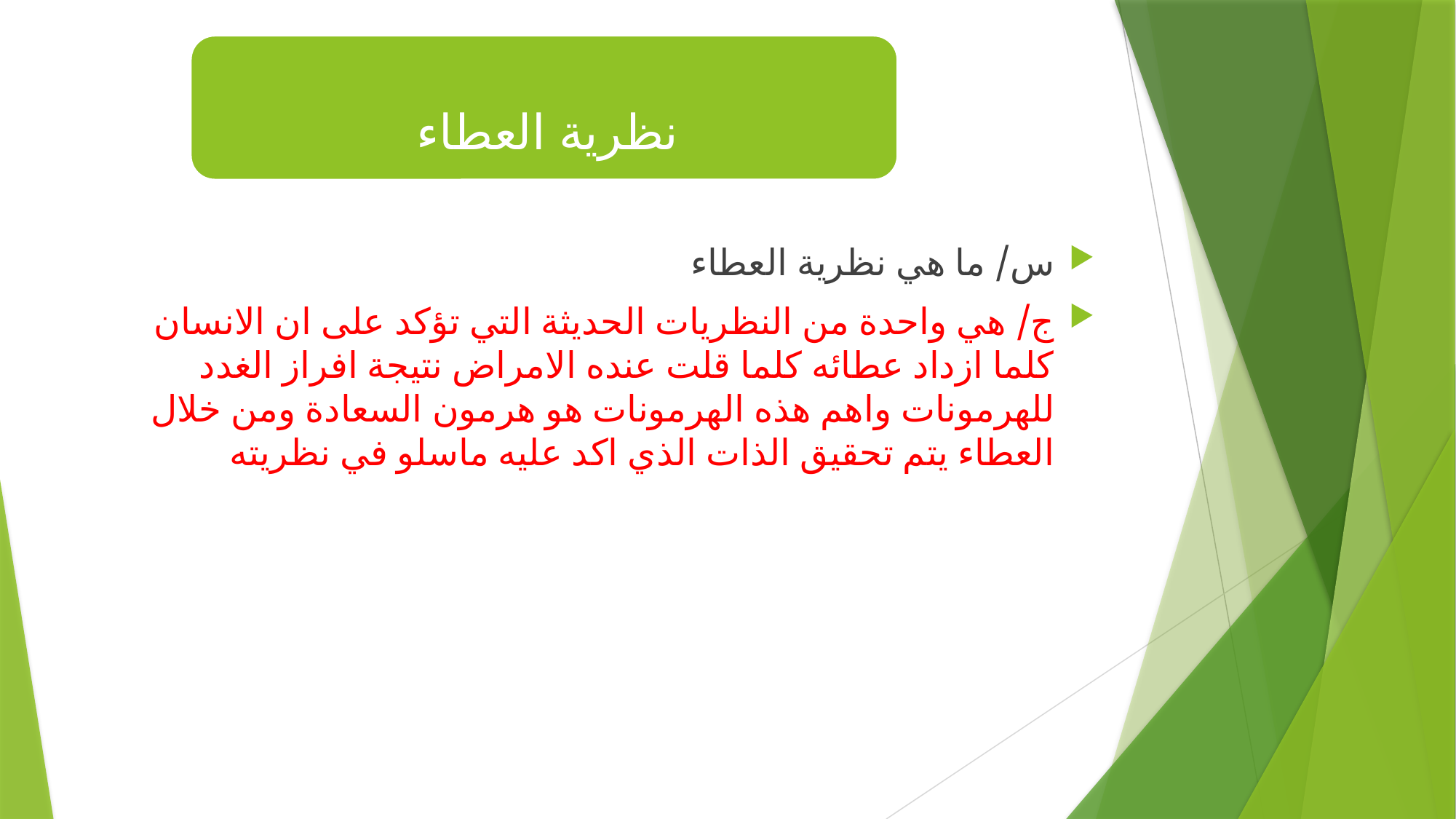

نظرية العطاء
س/ ما هي نظرية العطاء
ج/ هي واحدة من النظريات الحديثة التي تؤكد على ان الانسان كلما ازداد عطائه كلما قلت عنده الامراض نتيجة افراز الغدد للهرمونات واهم هذه الهرمونات هو هرمون السعادة ومن خلال العطاء يتم تحقيق الذات الذي اكد عليه ماسلو في نظريته